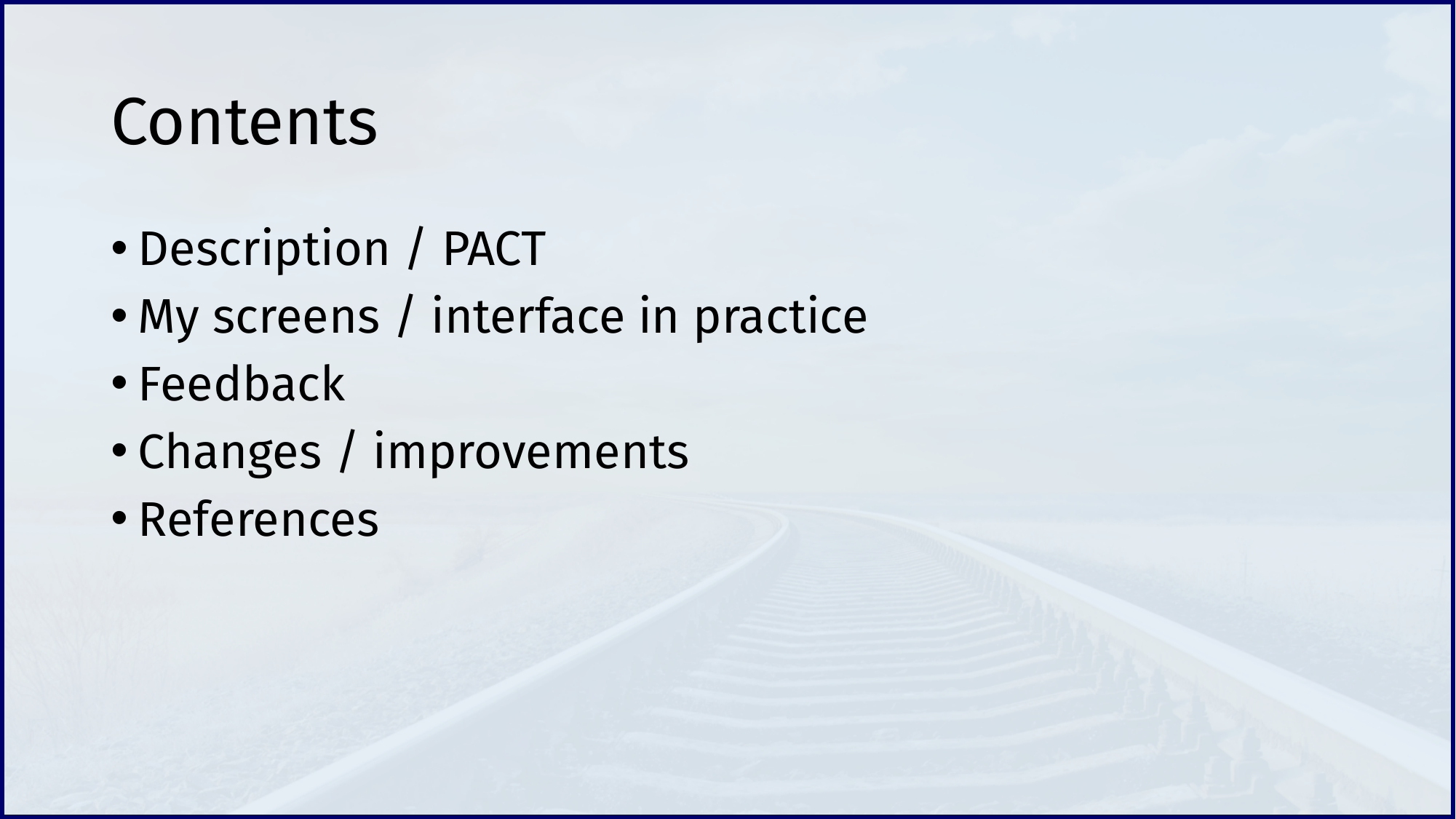

# Contents
Description / PACT
My screens / interface in practice
Feedback
Changes / improvements
References